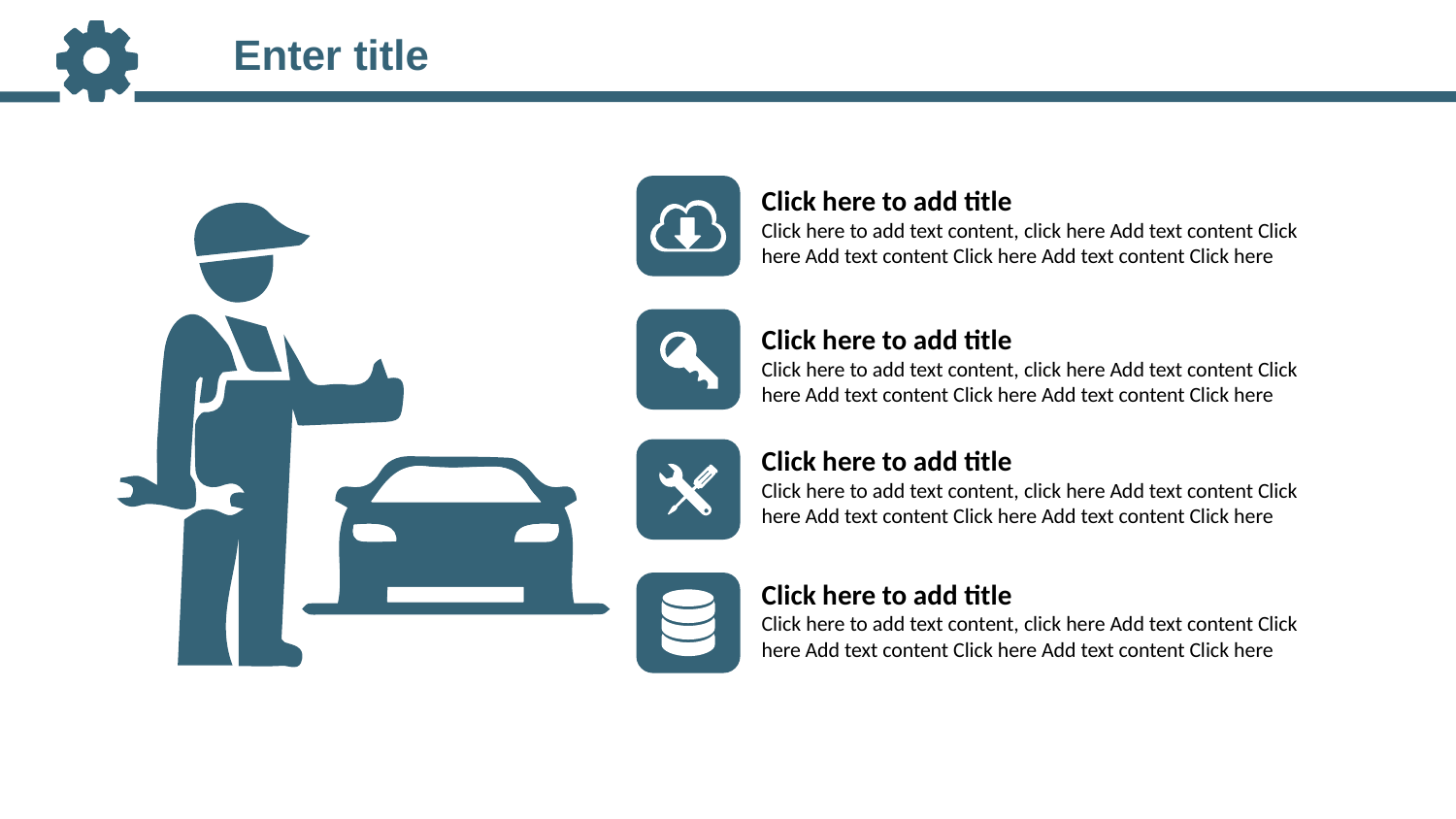

Enter title

Click here to add title
Click here to add text content, click here Add text content Click here Add text content Click here Add text content Click here

Click here to add title
Click here to add text content, click here Add text content Click here Add text content Click here Add text content Click here
Click here to add title
Click here to add text content, click here Add text content Click here Add text content Click here Add text content Click here

Click here to add title
Click here to add text content, click here Add text content Click here Add text content Click here Add text content Click here